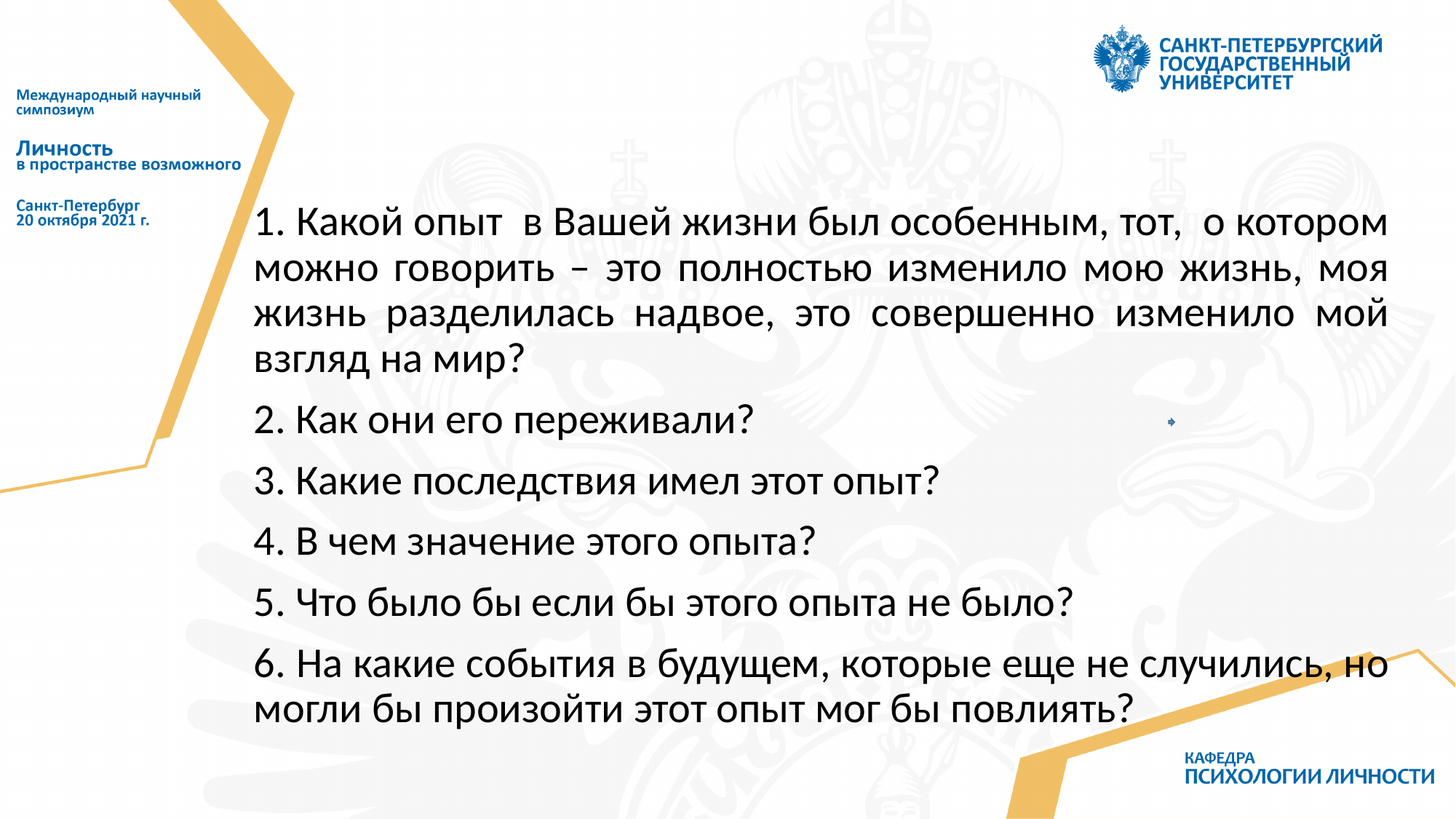

1. Какой опыт  в Вашей жизни был особенным, тот,  о котором можно говорить – это полностью изменило мою жизнь, моя жизнь разделилась надвое, это совершенно изменило мой взгляд на мир?
2. Как они его переживали?
3. Какие последствия имел этот опыт?
4. В чем значение этого опыта?
5. Что было бы если бы этого опыта не было?
6. На какие события в будущем, которые еще не случились, но могли бы произойти этот опыт мог бы повлиять?